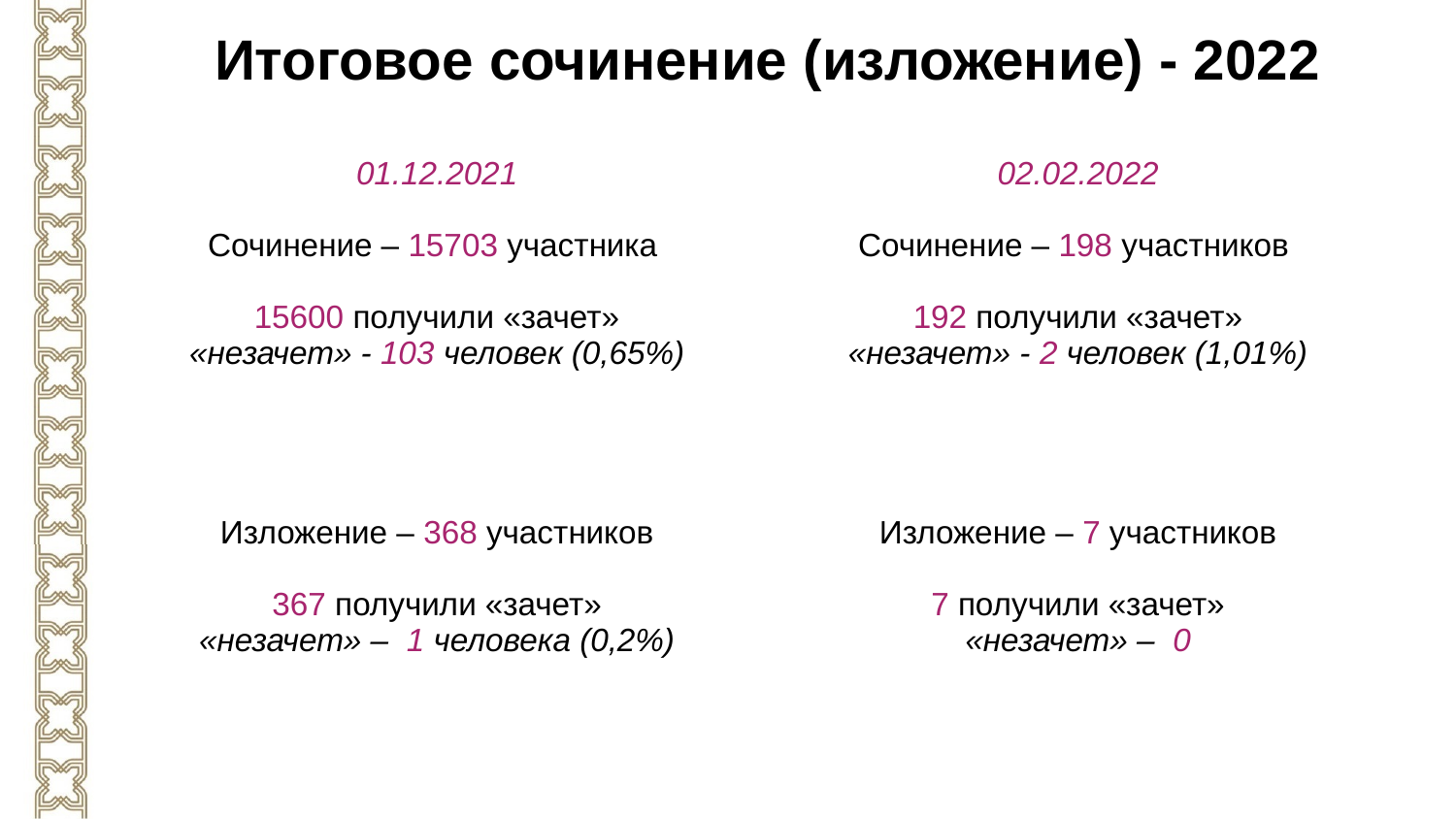

Итоговое сочинение (изложение) - 2022

| 01.12.2021 Сочинение – 15703 участника 15600 получили «зачет» «незачет» - 103 человек (0,65%) Изложение – 368 участников 367 получили «зачет» «незачет» – 1 человека (0,2%) | 02.02.2022 Сочинение – 198 участников 192 получили «зачет» «незачет» - 2 человек (1,01%) Изложение – 7 участников 7 получили «зачет» «незачет» – 0 |
| --- | --- |